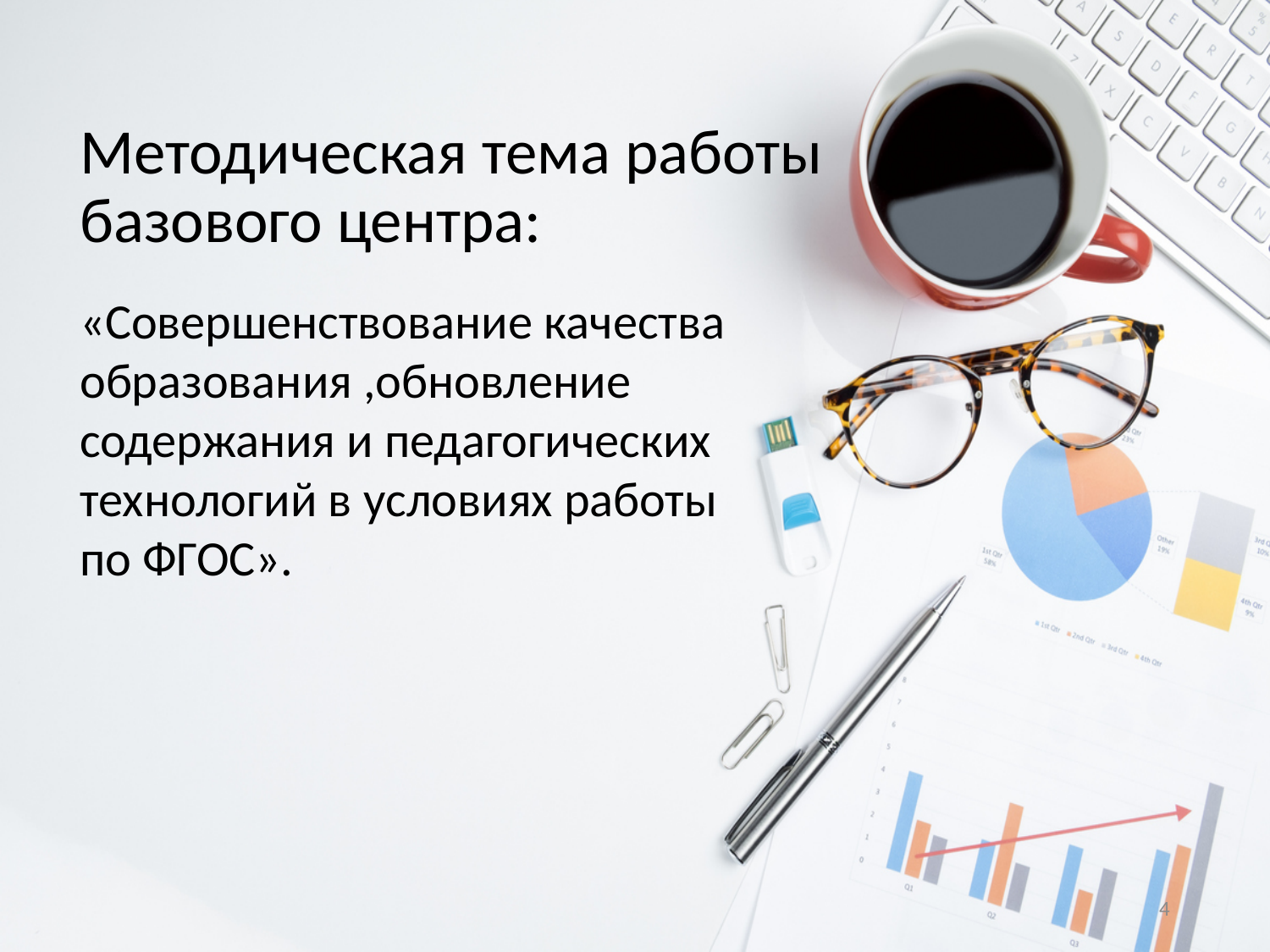

Методическая тема работы базового центра:
«Совершенствование качества образования ,обновление содержания и педагогических технологий в условиях работы по ФГОС».
4